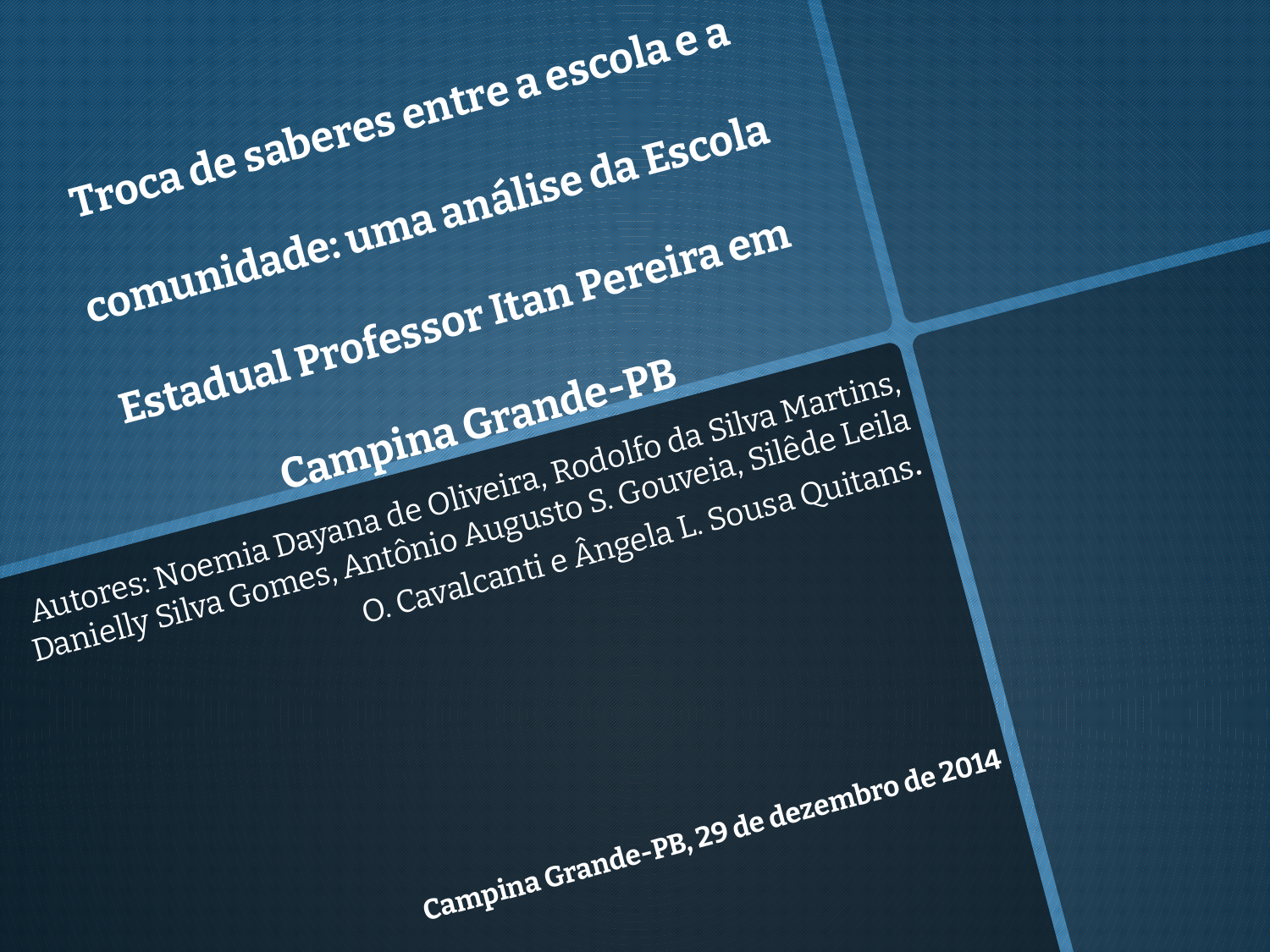

# Troca de saberes entre a escola e a comunidade: uma análise da Escola Estadual Professor Itan Pereira em Campina Grande-PB
Autores: Noemia Dayana de Oliveira, Rodolfo da Silva Martins, Danielly Silva Gomes, Antônio Augusto S. Gouveia, Silêde Leila O. Cavalcanti e Ângela L. Sousa Quitans.

Campina Grande-PB, 29 de dezembro de 2014